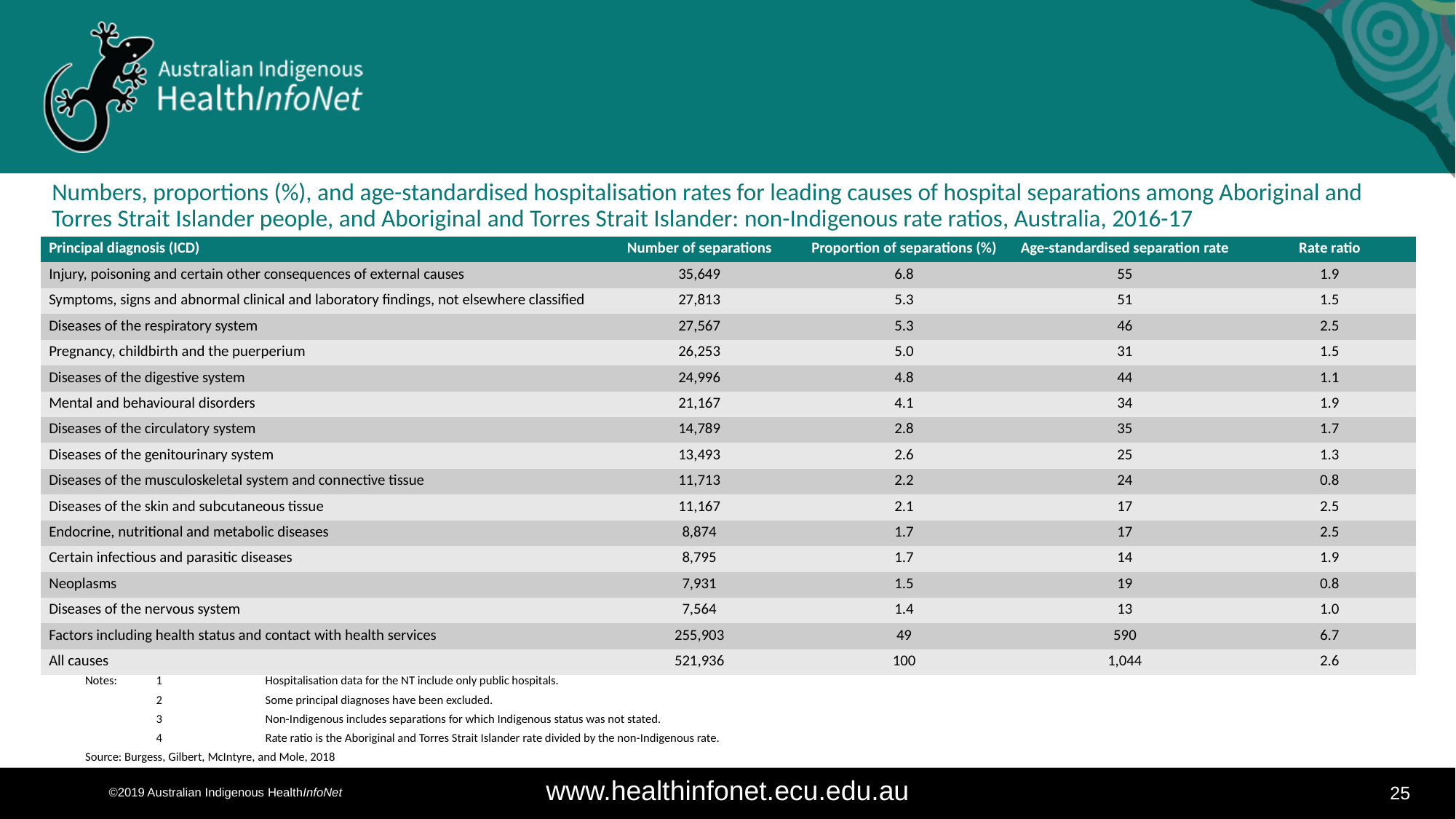

# Numbers, proportions (%), and age-standardised hospitalisation rates for leading causes of hospital separations among Aboriginal and Torres Strait Islander people, and Aboriginal and Torres Strait Islander: non-Indigenous rate ratios, Australia, 2016-17
| Principal diagnosis (ICD) | Number of separations | Proportion of separations (%) | Age-standardised separation rate | Rate ratio |
| --- | --- | --- | --- | --- |
| Injury, poisoning and certain other consequences of external causes | 35,649 | 6.8 | 55 | 1.9 |
| Symptoms, signs and abnormal clinical and laboratory findings, not elsewhere classified | 27,813 | 5.3 | 51 | 1.5 |
| Diseases of the respiratory system | 27,567 | 5.3 | 46 | 2.5 |
| Pregnancy, childbirth and the puerperium | 26,253 | 5.0 | 31 | 1.5 |
| Diseases of the digestive system | 24,996 | 4.8 | 44 | 1.1 |
| Mental and behavioural disorders | 21,167 | 4.1 | 34 | 1.9 |
| Diseases of the circulatory system | 14,789 | 2.8 | 35 | 1.7 |
| Diseases of the genitourinary system | 13,493 | 2.6 | 25 | 1.3 |
| Diseases of the musculoskeletal system and connective tissue | 11,713 | 2.2 | 24 | 0.8 |
| Diseases of the skin and subcutaneous tissue | 11,167 | 2.1 | 17 | 2.5 |
| Endocrine, nutritional and metabolic diseases | 8,874 | 1.7 | 17 | 2.5 |
| Certain infectious and parasitic diseases | 8,795 | 1.7 | 14 | 1.9 |
| Neoplasms | 7,931 | 1.5 | 19 | 0.8 |
| Diseases of the nervous system | 7,564 | 1.4 | 13 | 1.0 |
| Factors including health status and contact with health services | 255,903 | 49 | 590 | 6.7 |
| All causes | 521,936 | 100 | 1,044 | 2.6 |
Notes:	1	Hospitalisation data for the NT include only public hospitals.
	2	Some principal diagnoses have been excluded.
	3	Non-Indigenous includes separations for which Indigenous status was not stated.
	4	Rate ratio is the Aboriginal and Torres Strait Islander rate divided by the non-Indigenous rate.
Source: Burgess, Gilbert, McIntyre, and Mole, 2018